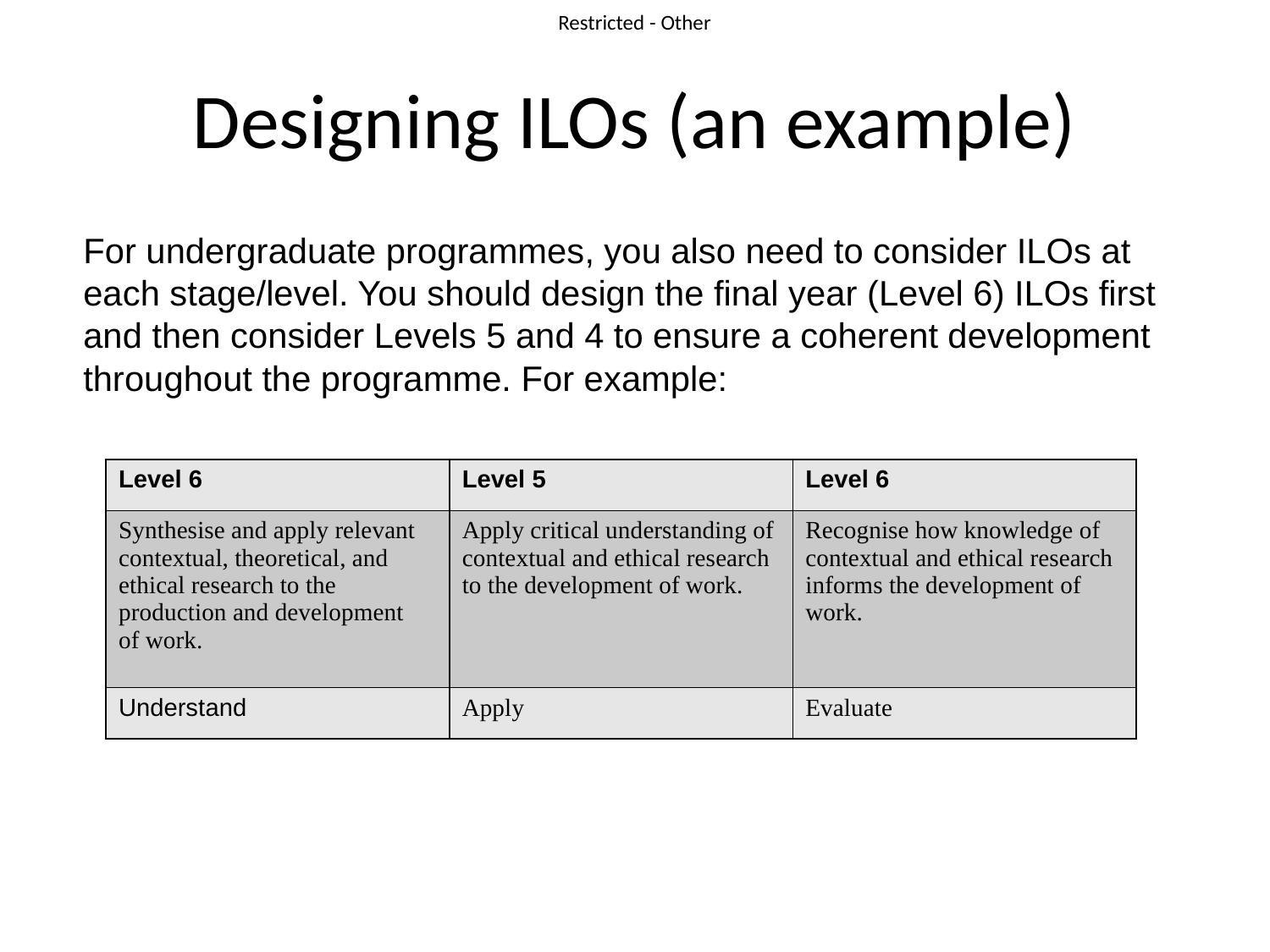

# Designing ILOs (an example)
For undergraduate programmes, you also need to consider ILOs at each stage/level. You should design the final year (Level 6) ILOs first and then consider Levels 5 and 4 to ensure a coherent development throughout the programme. For example:
| Level 6 | Level 5 | Level 6 |
| --- | --- | --- |
| Synthesise and apply relevant contextual, theoretical, and ethical research to the production and development of work. | Apply critical understanding of contextual and ethical research to the development of work. | Recognise how knowledge of contextual and ethical research informs the development of work. |
| Understand | Apply | Evaluate |